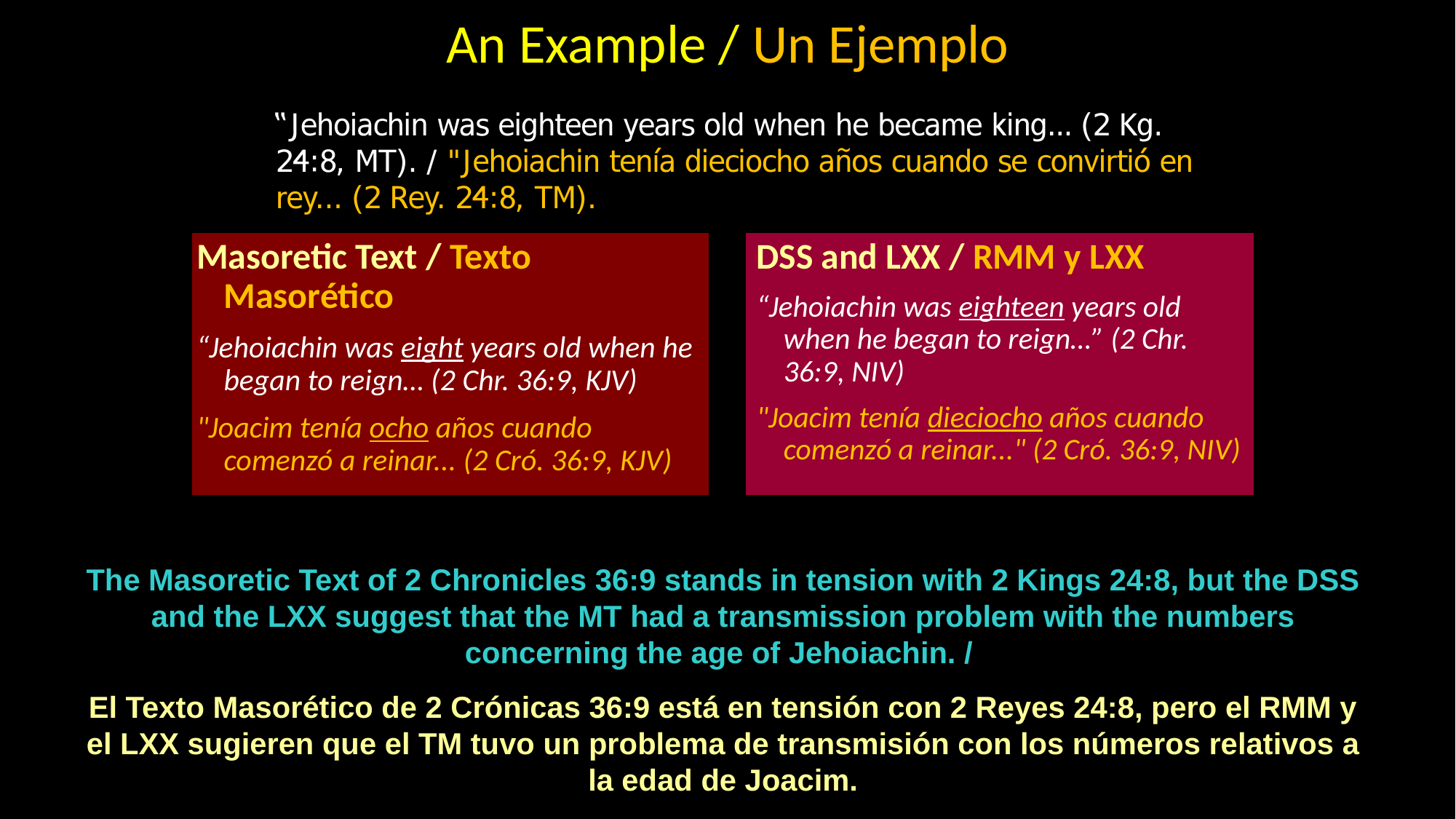

# An Example / Un Ejemplo
“Jehoiachin was eighteen years old when he became king… (2 Kg. 24:8, MT). / "Jehoiachin tenía dieciocho años cuando se convirtió en rey... (2 Rey. 24:8, TM).
Masoretic Text / Texto Masorético
“Jehoiachin was eight years old when he began to reign… (2 Chr. 36:9, KJV)
"Joacim tenía ocho años cuando comenzó a reinar... (2 Cró. 36:9, KJV)

DSS and LXX / RMM y LXX
“Jehoiachin was eighteen years old when he began to reign…” (2 Chr. 36:9, NIV)
"Joacim tenía dieciocho años cuando comenzó a reinar..." (2 Cró. 36:9, NIV)
The Masoretic Text of 2 Chronicles 36:9 stands in tension with 2 Kings 24:8, but the DSS and the LXX suggest that the MT had a transmission problem with the numbers concerning the age of Jehoiachin. /
El Texto Masorético de 2 Crónicas 36:9 está en tensión con 2 Reyes 24:8, pero el RMM y el LXX sugieren que el TM tuvo un problema de transmisión con los números relativos a la edad de Joacim.